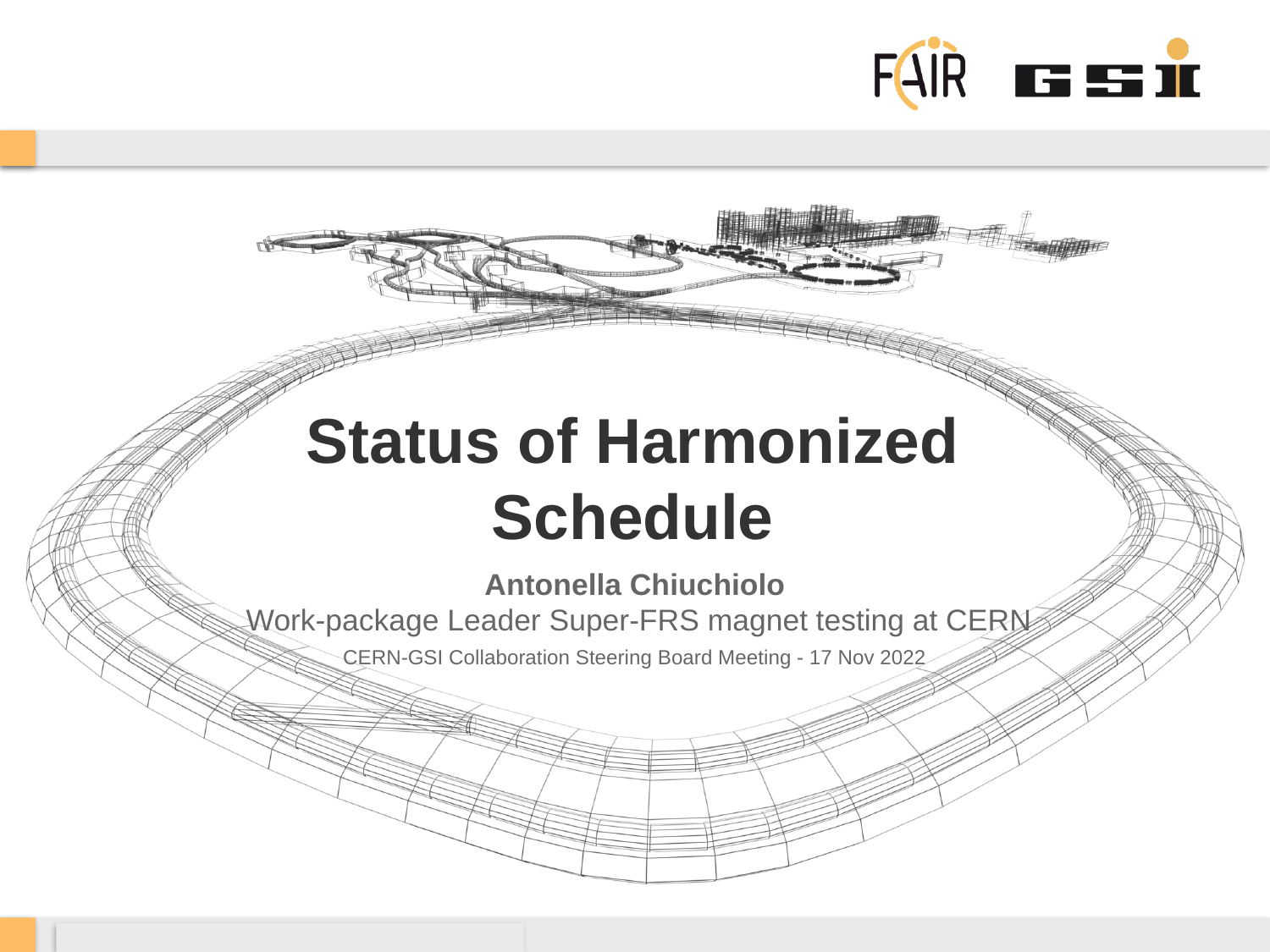

# Status of Harmonized Schedule
Antonella Chiuchiolo
 Work-package Leader Super-FRS magnet testing at CERN
CERN-GSI Collaboration Steering Board Meeting - 17 Nov 2022